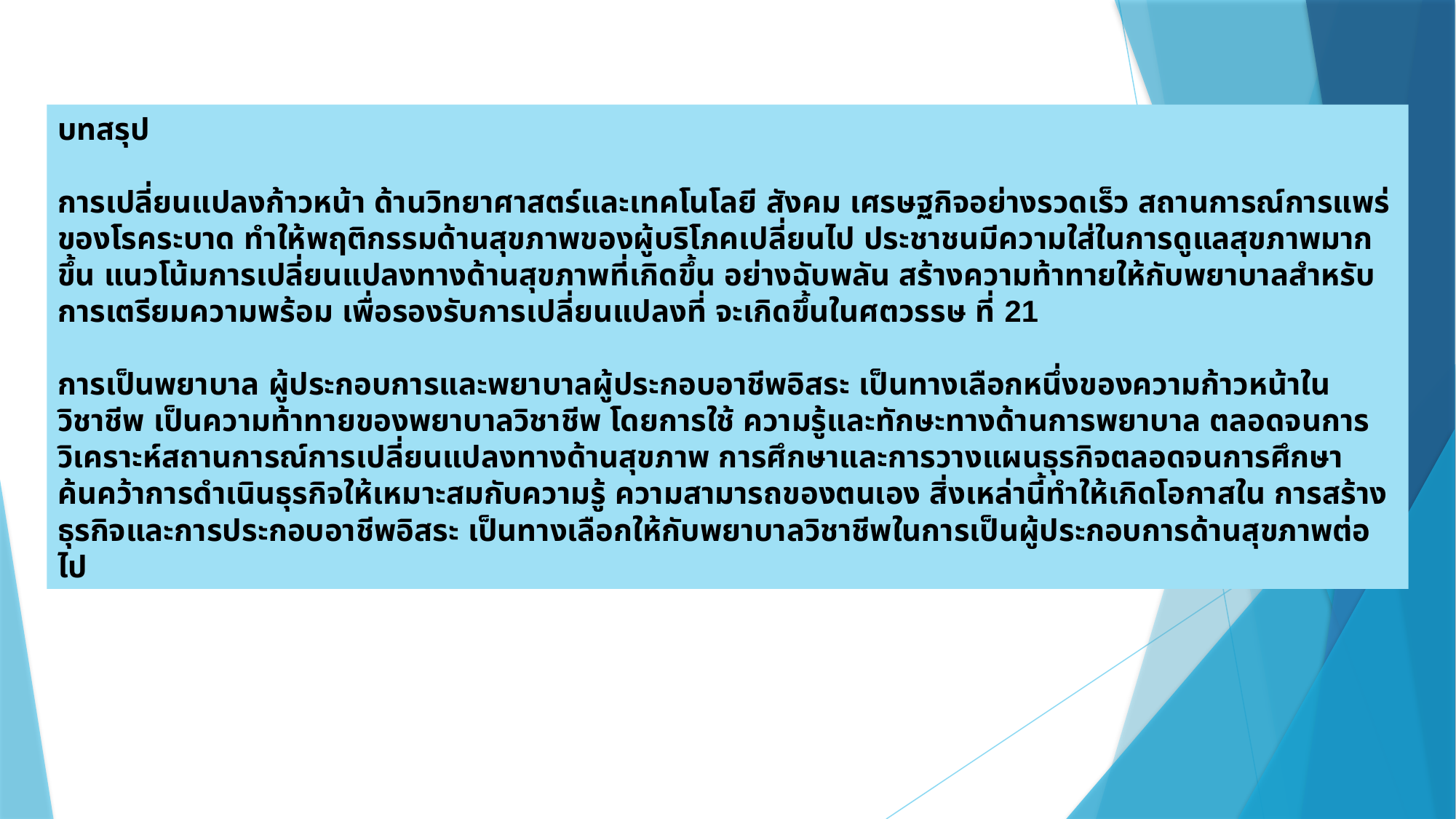

บทสรุป

การเปลี่ยนแปลงก้าวหน้า ด้านวิทยาศาสตร์และเทคโนโลยี สังคม เศรษฐกิจอย่างรวดเร็ว สถานการณ์การแพร่ของโรคระบาด ทำให้พฤติกรรมด้านสุขภาพของผู้บริโภคเปลี่ยนไป ประชาชนมีความใส่ในการดูแลสุขภาพมากขึ้น แนวโน้มการเปลี่ยนแปลงทางด้านสุขภาพที่เกิดขึ้น อย่างฉับพลัน สร้างความท้าทายให้กับพยาบาลสำหรับ การเตรียมความพร้อม เพื่อรองรับการเปลี่ยนแปลงที่ จะเกิดขึ้นในศตวรรษ ที่ 21

การเป็นพยาบาล ผู้ประกอบการและพยาบาลผู้ประกอบอาชีพอิสระ เป็นทางเลือกหนึ่งของความก้าวหน้าในวิชาชีพ เป็นความท้าทายของพยาบาลวิชาชีพ โดยการใช้ ความรู้และทักษะทางด้านการพยาบาล ตลอดจนการ วิเคราะห์สถานการณ์การเปลี่ยนแปลงทางด้านสุขภาพ การศึกษาและการวางแผนธุรกิจตลอดจนการศึกษา ค้นคว้าการดำเนินธุรกิจให้เหมาะสมกับความรู้ ความสามารถของตนเอง สิ่งเหล่านี้ทำให้เกิดโอกาสใน การสร้างธุรกิจและการประกอบอาชีพอิสระ เป็นทางเลือกให้กับพยาบาลวิชาชีพในการเป็นผู้ประกอบการด้านสุขภาพต่อไป